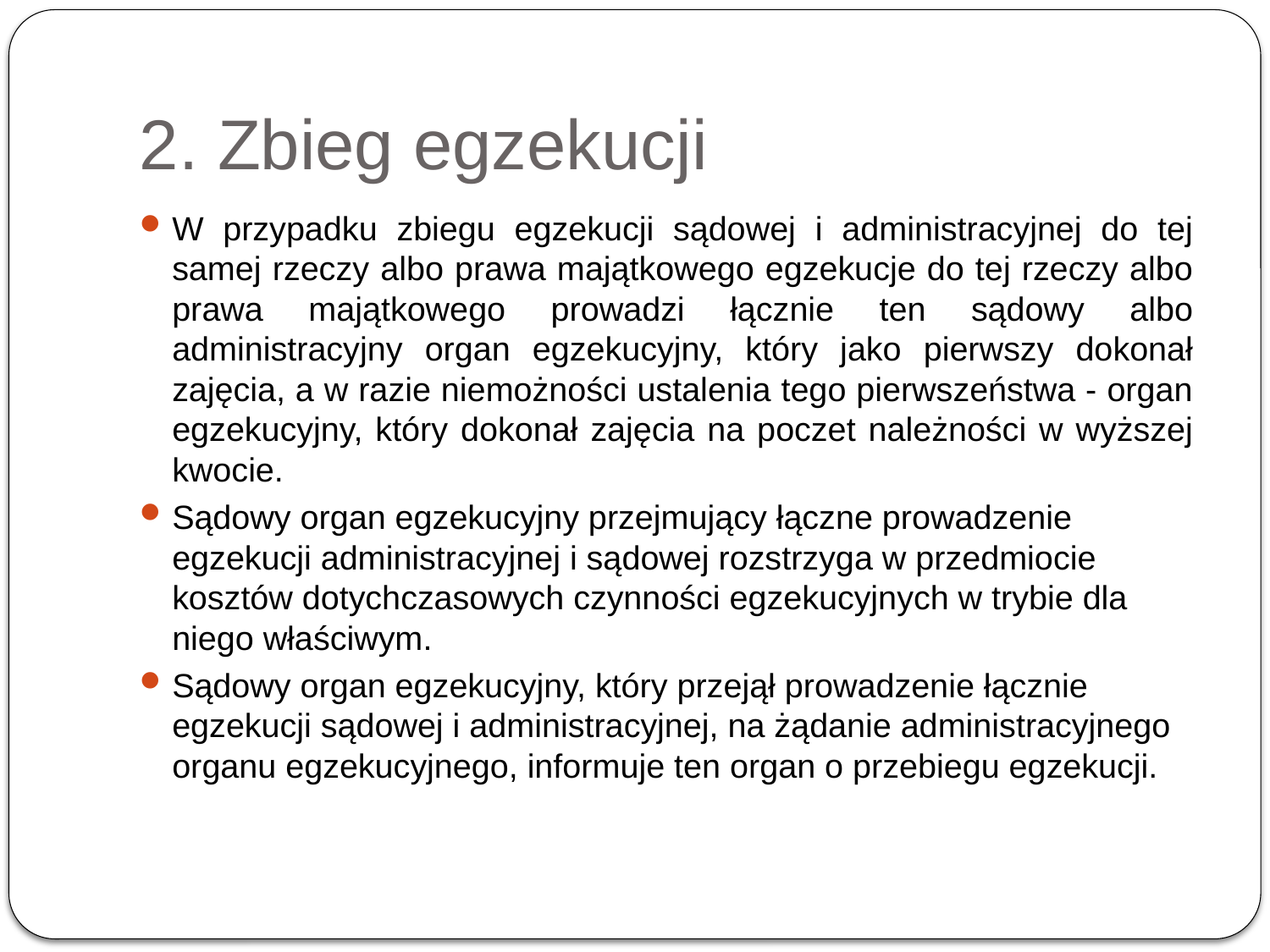

# 2. Zbieg egzekucji
W przypadku zbiegu egzekucji sądowej i administracyjnej do tej samej rzeczy albo prawa majątkowego egzekucje do tej rzeczy albo prawa majątkowego prowadzi łącznie ten sądowy albo administracyjny organ egzekucyjny, który jako pierwszy dokonał zajęcia, a w razie niemożności ustalenia tego pierwszeństwa - organ egzekucyjny, który dokonał zajęcia na poczet należności w wyższej kwocie.
Sądowy organ egzekucyjny przejmujący łączne prowadzenie egzekucji administracyjnej i sądowej rozstrzyga w przedmiocie kosztów dotychczasowych czynności egzekucyjnych w trybie dla niego właściwym.
Sądowy organ egzekucyjny, który przejął prowadzenie łącznie egzekucji sądowej i administracyjnej, na żądanie administracyjnego organu egzekucyjnego, informuje ten organ o przebiegu egzekucji.